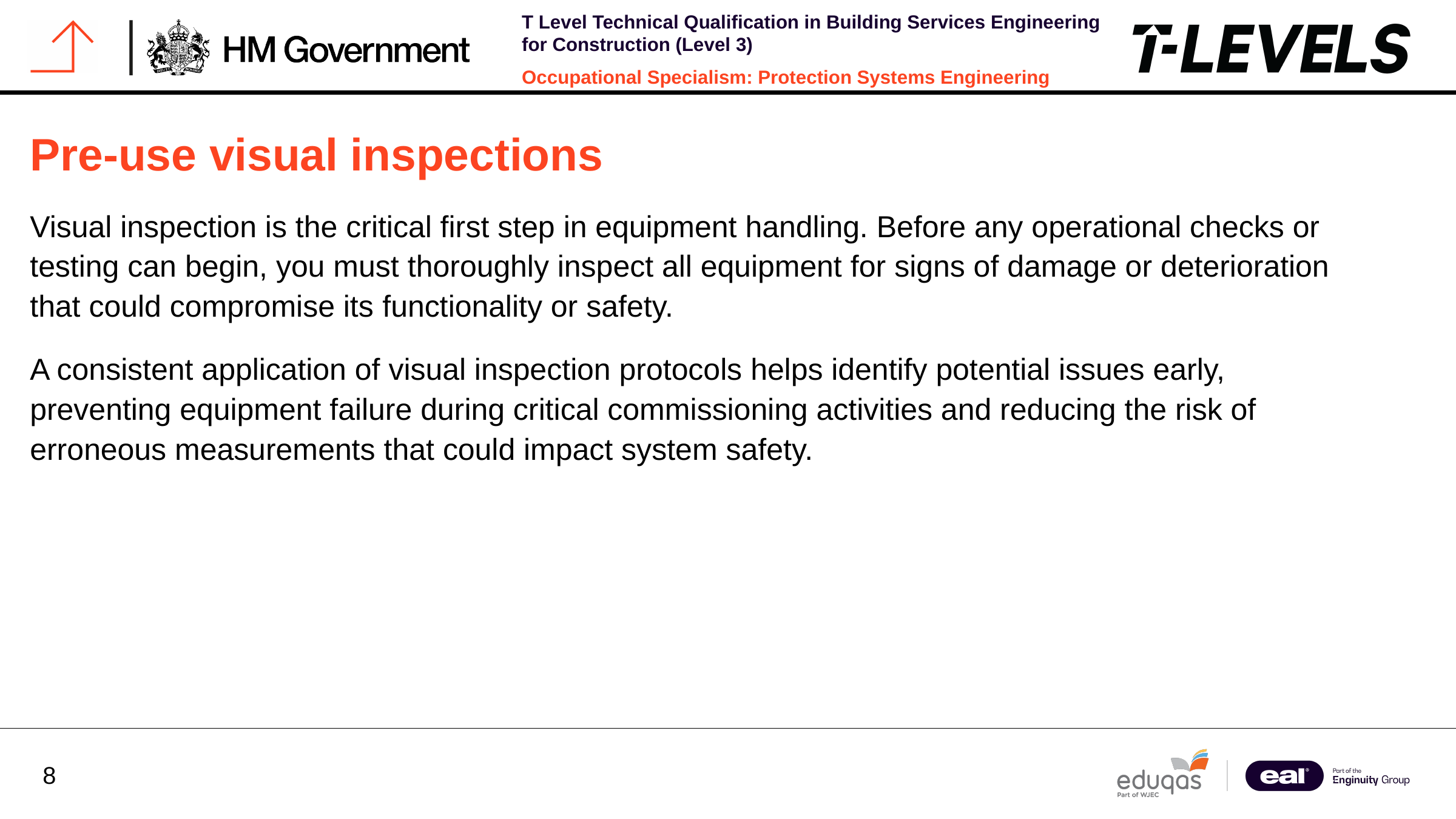

Pre-use visual inspections
Visual inspection is the critical first step in equipment handling. Before any operational checks or testing can begin, you must thoroughly inspect all equipment for signs of damage or deterioration that could compromise its functionality or safety.
A consistent application of visual inspection protocols helps identify potential issues early, preventing equipment failure during critical commissioning activities and reducing the risk of erroneous measurements that could impact system safety.